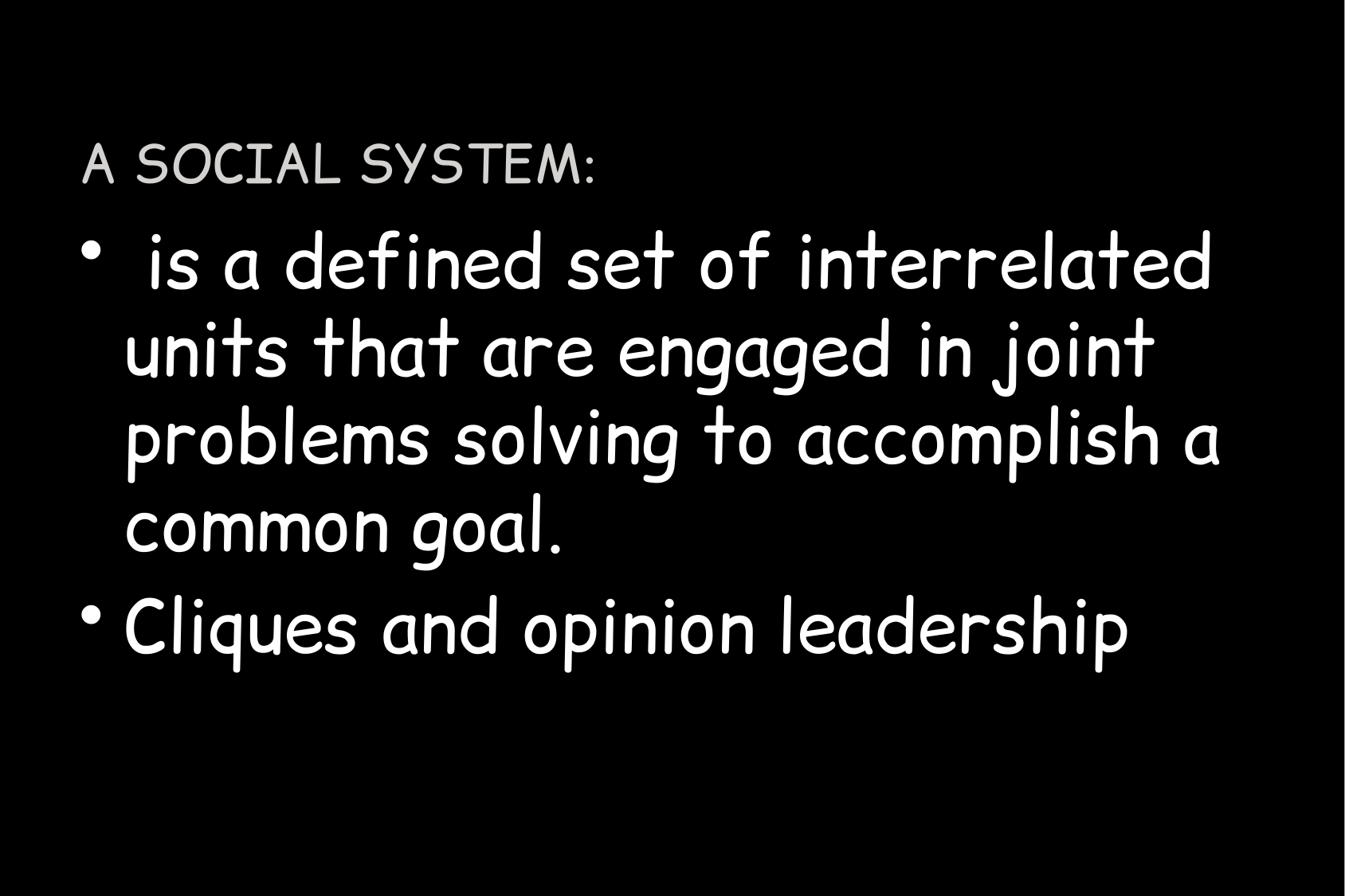

# A Social System:
 is a defined set of interrelated units that are engaged in joint problems solving to accomplish a common goal.
Cliques and opinion leadership